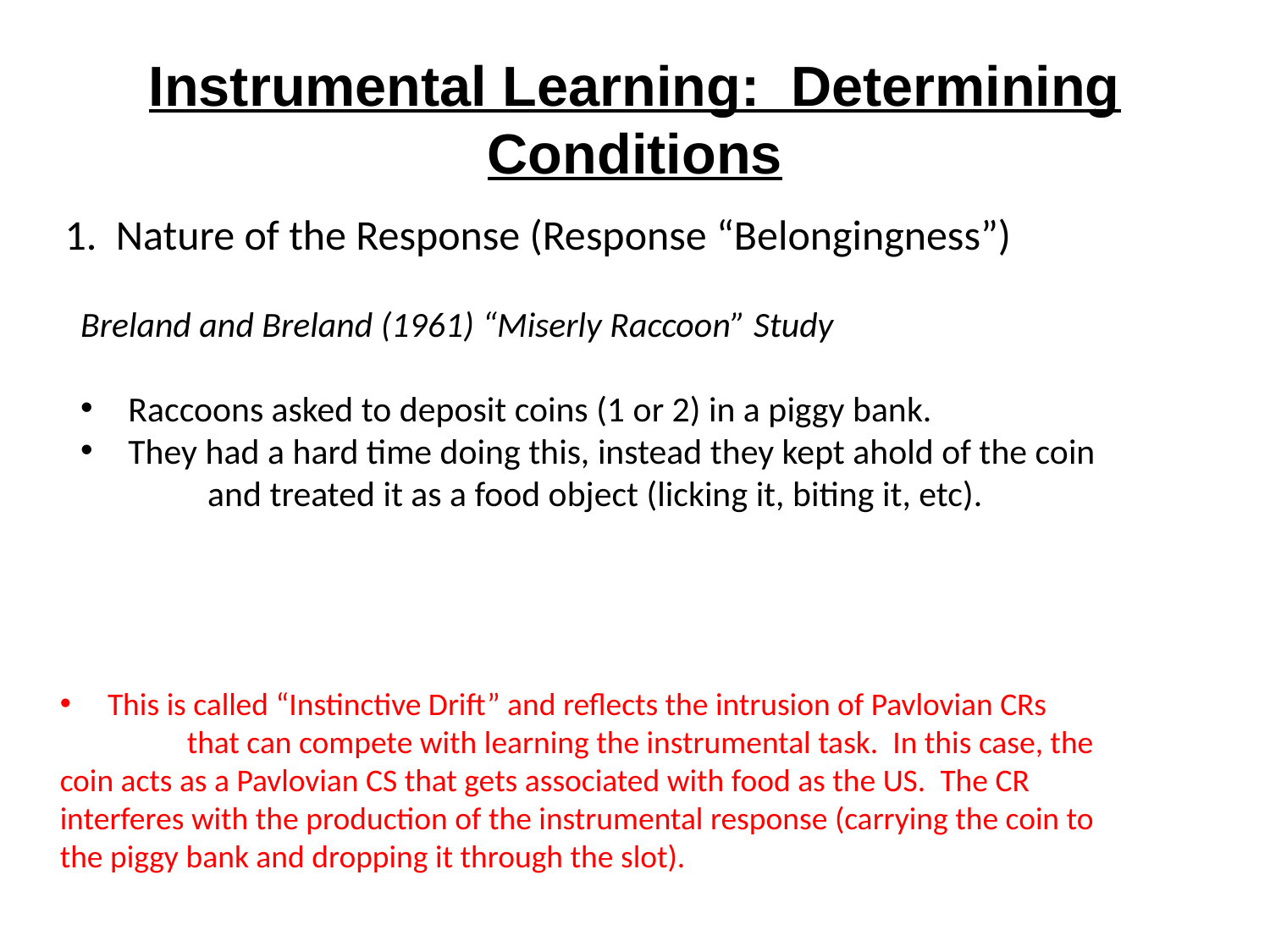

# Instrumental Learning:  Determining Conditions
1.  Nature of the Response (Response “Belongingness”)
Breland and Breland (1961) “Miserly Raccoon” Study

Raccoons asked to deposit coins (1 or 2) in a piggy bank.
They had a hard time doing this, instead they kept ahold of the coin
	and treated it as a food object (licking it, biting it, etc).
This is called “Instinctive Drift” and reflects the intrusion of Pavlovian CRs
	that can compete with learning the instrumental task.  In this case, the coin acts as a Pavlovian CS that gets associated with food as the US.  The CR interferes with the production of the instrumental response (carrying the coin to the piggy bank and dropping it through the slot).